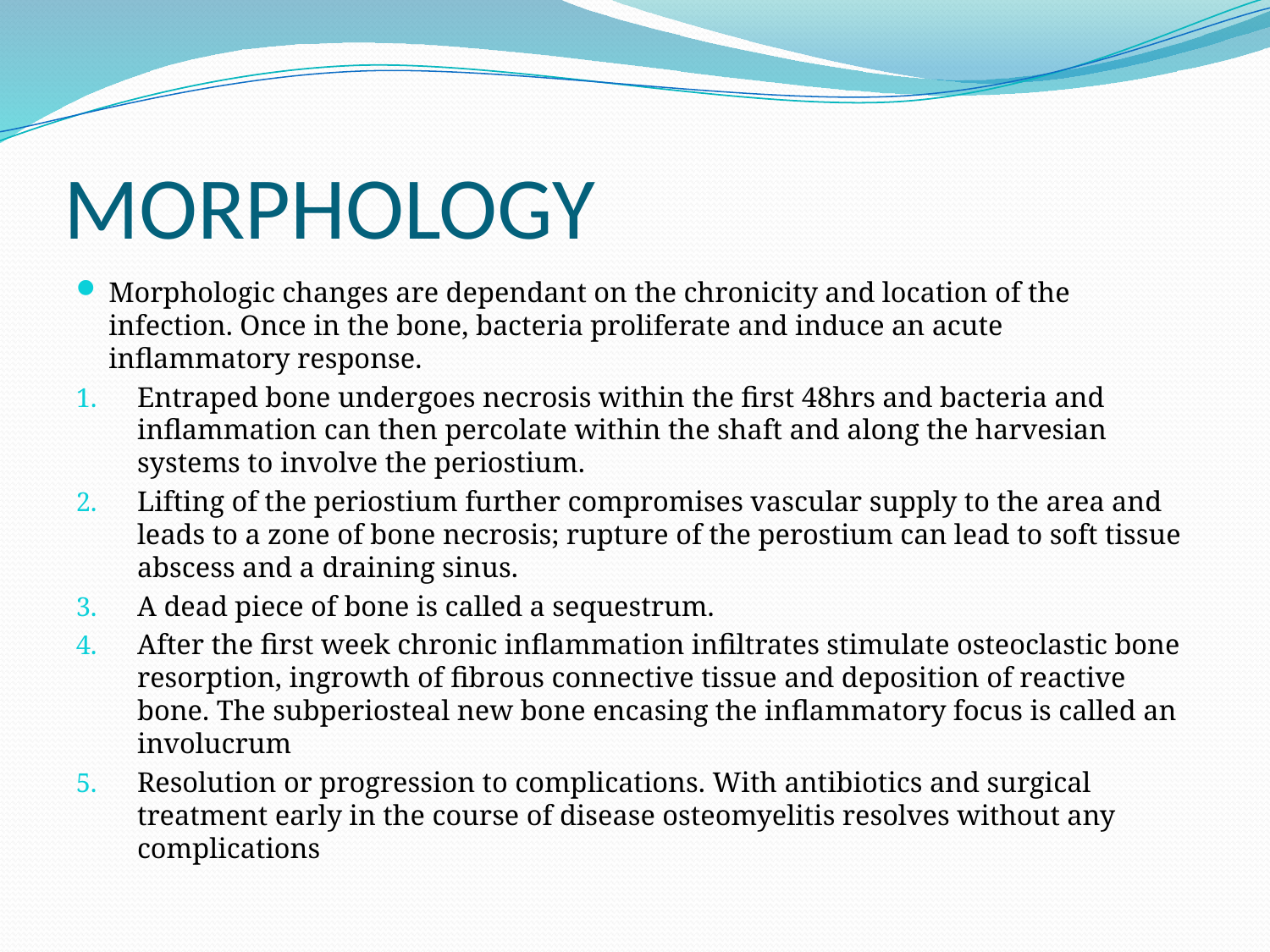

# MORPHOLOGY
Morphologic changes are dependant on the chronicity and location of the infection. Once in the bone, bacteria proliferate and induce an acute inflammatory response.
Entraped bone undergoes necrosis within the first 48hrs and bacteria and inflammation can then percolate within the shaft and along the harvesian systems to involve the periostium.
Lifting of the periostium further compromises vascular supply to the area and leads to a zone of bone necrosis; rupture of the perostium can lead to soft tissue abscess and a draining sinus.
A dead piece of bone is called a sequestrum.
After the first week chronic inflammation infiltrates stimulate osteoclastic bone resorption, ingrowth of fibrous connective tissue and deposition of reactive bone. The subperiosteal new bone encasing the inflammatory focus is called an involucrum
Resolution or progression to complications. With antibiotics and surgical treatment early in the course of disease osteomyelitis resolves without any complications